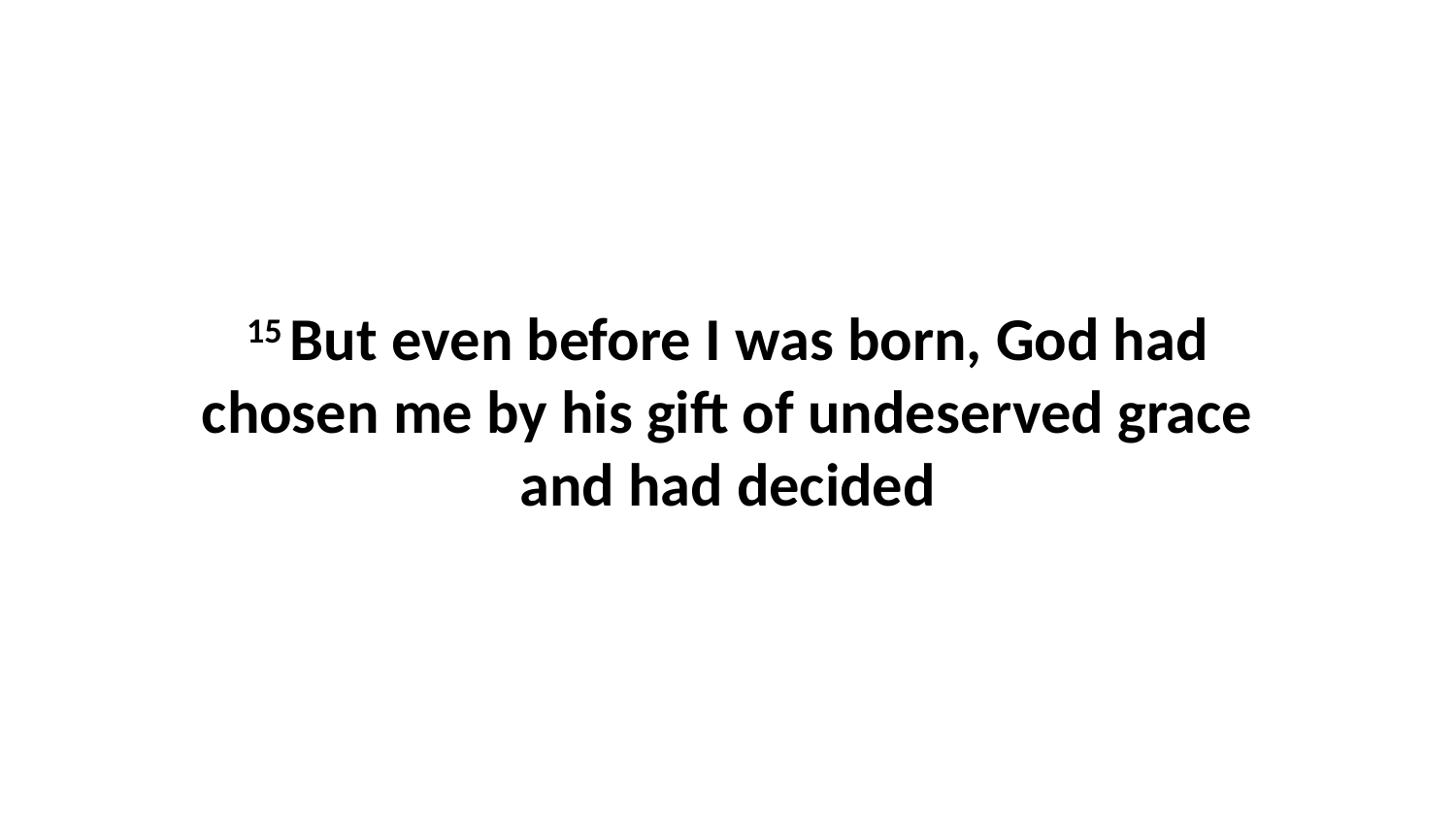

15 But even before I was born, God had chosen me by his gift of undeserved grace and had decided